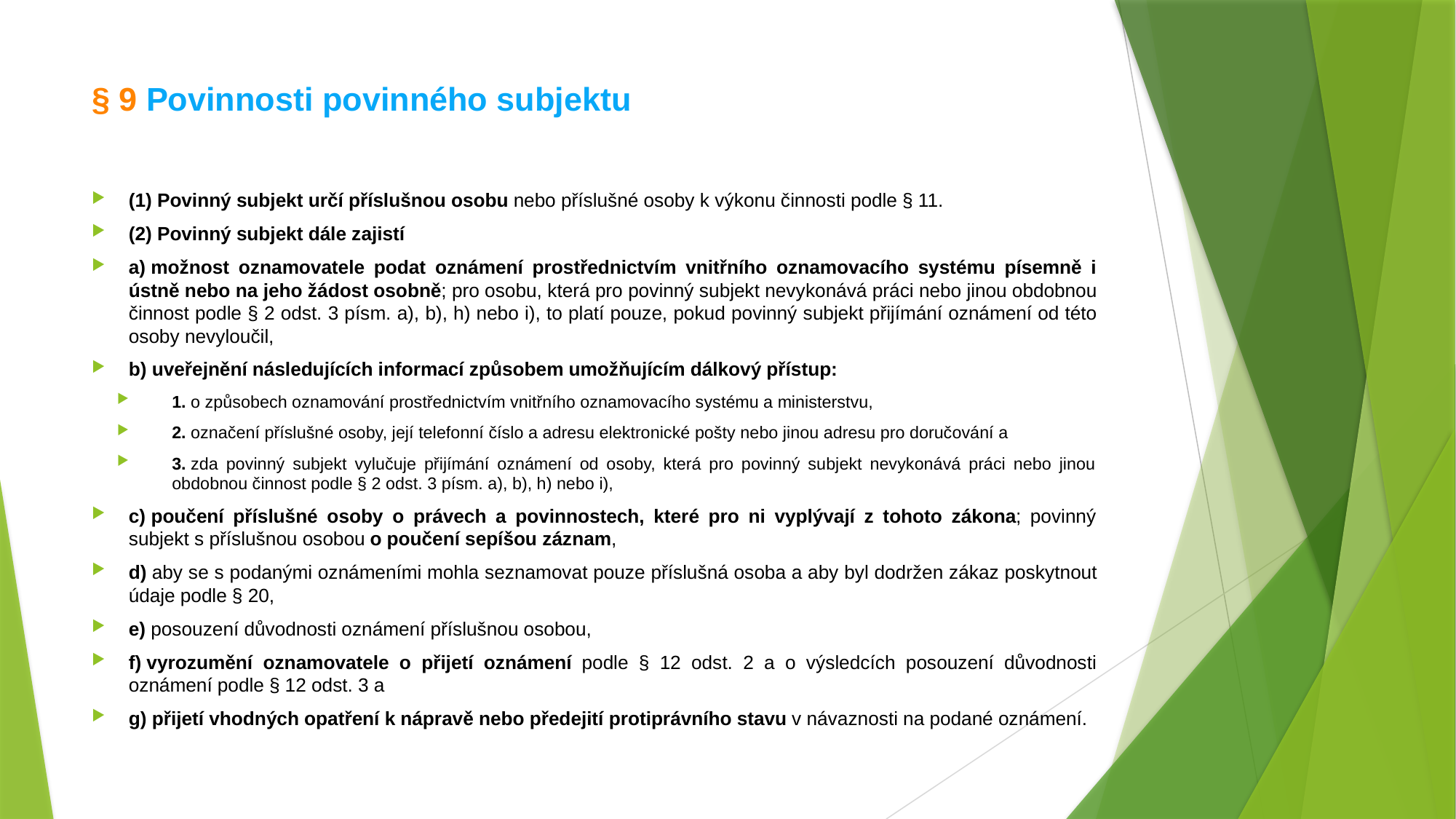

# § 9 Povinnosti povinného subjektu
(1) Povinný subjekt určí příslušnou osobu nebo příslušné osoby k výkonu činnosti podle § 11.
(2) Povinný subjekt dále zajistí
a) možnost oznamovatele podat oznámení prostřednictvím vnitřního oznamovacího systému písemně i ústně nebo na jeho žádost osobně; pro osobu, která pro povinný subjekt nevykonává práci nebo jinou obdobnou činnost podle § 2 odst. 3 písm. a), b), h) nebo i), to platí pouze, pokud povinný subjekt přijímání oznámení od této osoby nevyloučil,
b) uveřejnění následujících informací způsobem umožňujícím dálkový přístup:
1. o způsobech oznamování prostřednictvím vnitřního oznamovacího systému a ministerstvu,
2. označení příslušné osoby, její telefonní číslo a adresu elektronické pošty nebo jinou adresu pro doručování a
3. zda povinný subjekt vylučuje přijímání oznámení od osoby, která pro povinný subjekt nevykonává práci nebo jinou obdobnou činnost podle § 2 odst. 3 písm. a), b), h) nebo i),
c) poučení příslušné osoby o právech a povinnostech, které pro ni vyplývají z tohoto zákona; povinný subjekt s příslušnou osobou o poučení sepíšou záznam,
d) aby se s podanými oznámeními mohla seznamovat pouze příslušná osoba a aby byl dodržen zákaz poskytnout údaje podle § 20,
e) posouzení důvodnosti oznámení příslušnou osobou,
f) vyrozumění oznamovatele o přijetí oznámení podle § 12 odst. 2 a o výsledcích posouzení důvodnosti oznámení podle § 12 odst. 3 a
g) přijetí vhodných opatření k nápravě nebo předejití protiprávního stavu v návaznosti na podané oznámení.